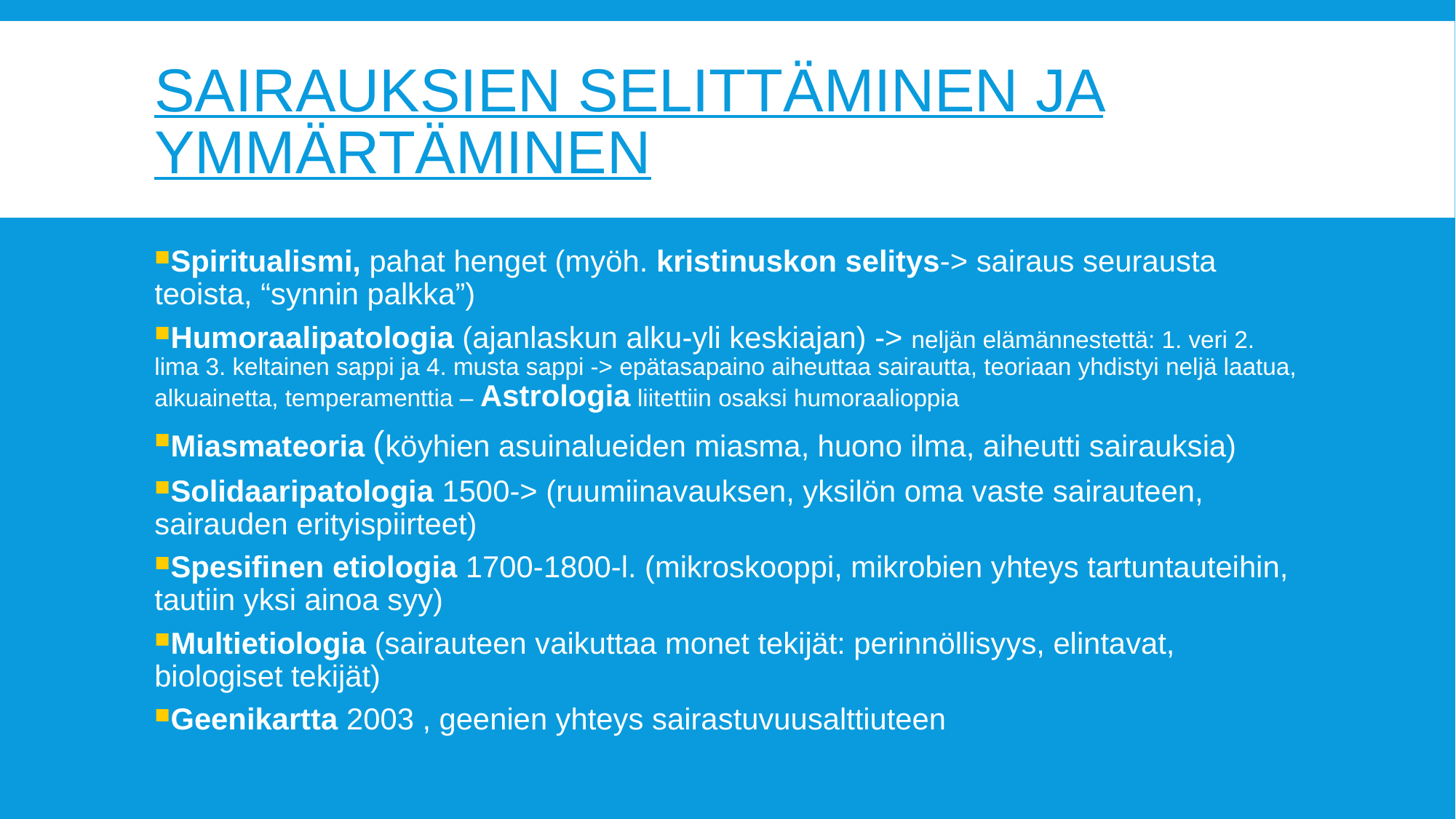

# Sairauksien selittäminen ja ymmärtäminen
Spiritualismi, pahat henget (myöh. kristinuskon selitys-> sairaus seurausta teoista, “synnin palkka”)
Humoraalipatologia (ajanlaskun alku-yli keskiajan) -> neljän elämännestettä: 1. veri 2. lima 3. keltainen sappi ja 4. musta sappi -> epätasapaino aiheuttaa sairautta, teoriaan yhdistyi neljä laatua, alkuainetta, temperamenttia – Astrologia liitettiin osaksi humoraalioppia
Miasmateoria (köyhien asuinalueiden miasma, huono ilma, aiheutti sairauksia)
Solidaaripatologia 1500-> (ruumiinavauksen, yksilön oma vaste sairauteen, sairauden erityispiirteet)
Spesifinen etiologia 1700-1800-l. (mikroskooppi, mikrobien yhteys tartuntauteihin, tautiin yksi ainoa syy)
Multietiologia (sairauteen vaikuttaa monet tekijät: perinnöllisyys, elintavat, biologiset tekijät)
Geenikartta 2003 , geenien yhteys sairastuvuusalttiuteen